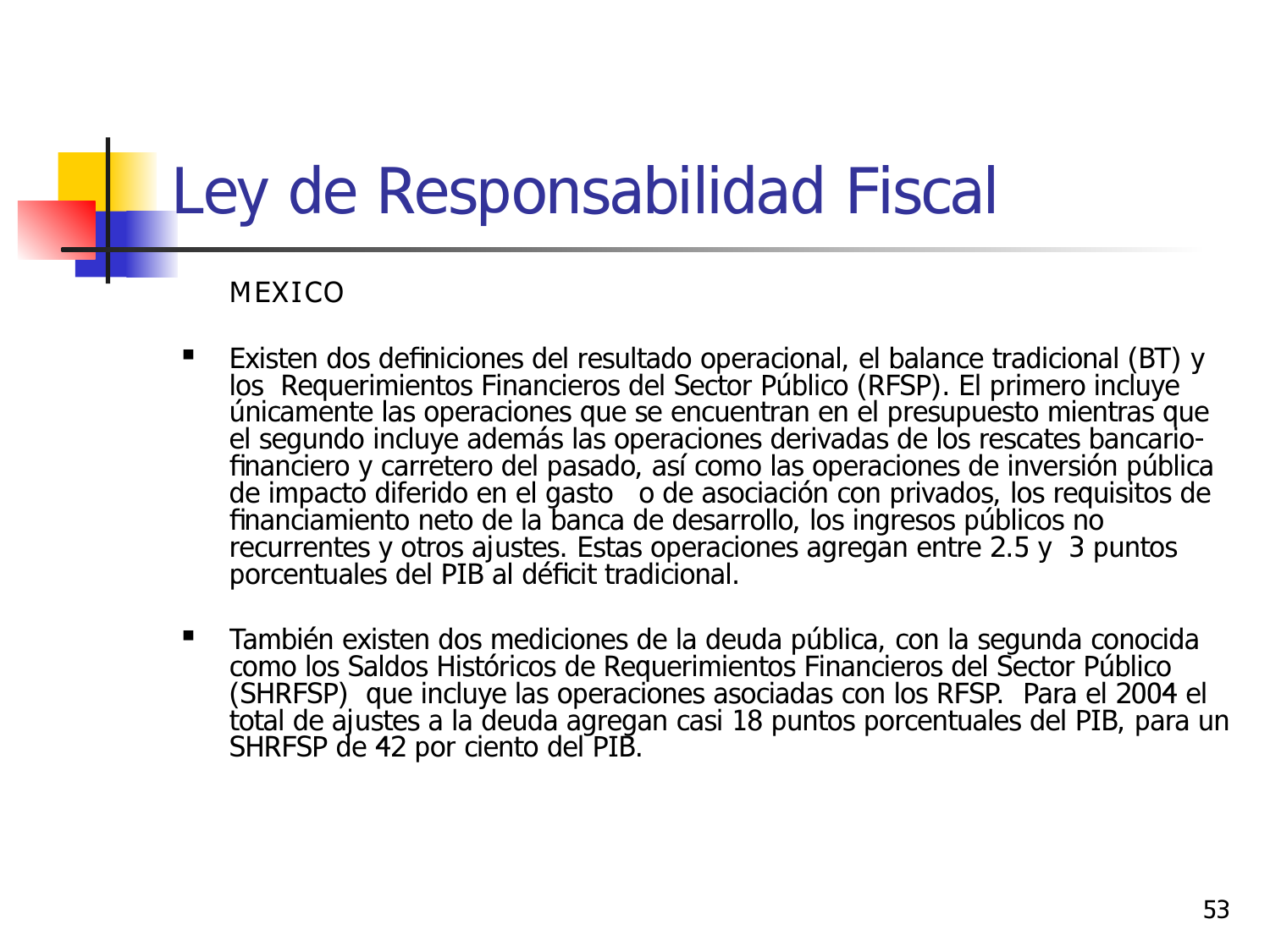

# Ley de Responsabilidad Fiscal
	MEXICO

Existen dos definiciones del resultado operacional, el balance tradicional (BT) y los  Requerimientos Financieros del Sector Público (RFSP). El primero incluye únicamente las operaciones que se encuentran en el presupuesto mientras que el segundo incluye además las operaciones derivadas de los rescates bancario-financiero y carretero del pasado, así como las operaciones de inversión pública de impacto diferido en el gasto   o de asociación con privados, los requisitos de financiamiento neto de la banca de desarrollo, los ingresos públicos no recurrentes y otros ajustes. Estas operaciones agregan entre 2.5 y  3 puntos porcentuales del PIB al déficit tradicional.

También existen dos mediciones de la deuda pública, con la segunda conocida como los Saldos Históricos de Requerimientos Financieros del Sector Público (SHRFSP)  que incluye las operaciones asociadas con los RFSP.  Para el 2004 el total de ajustes a la deuda agregan casi 18 puntos porcentuales del PIB, para un SHRFSP de 42 por ciento del PIB.
53